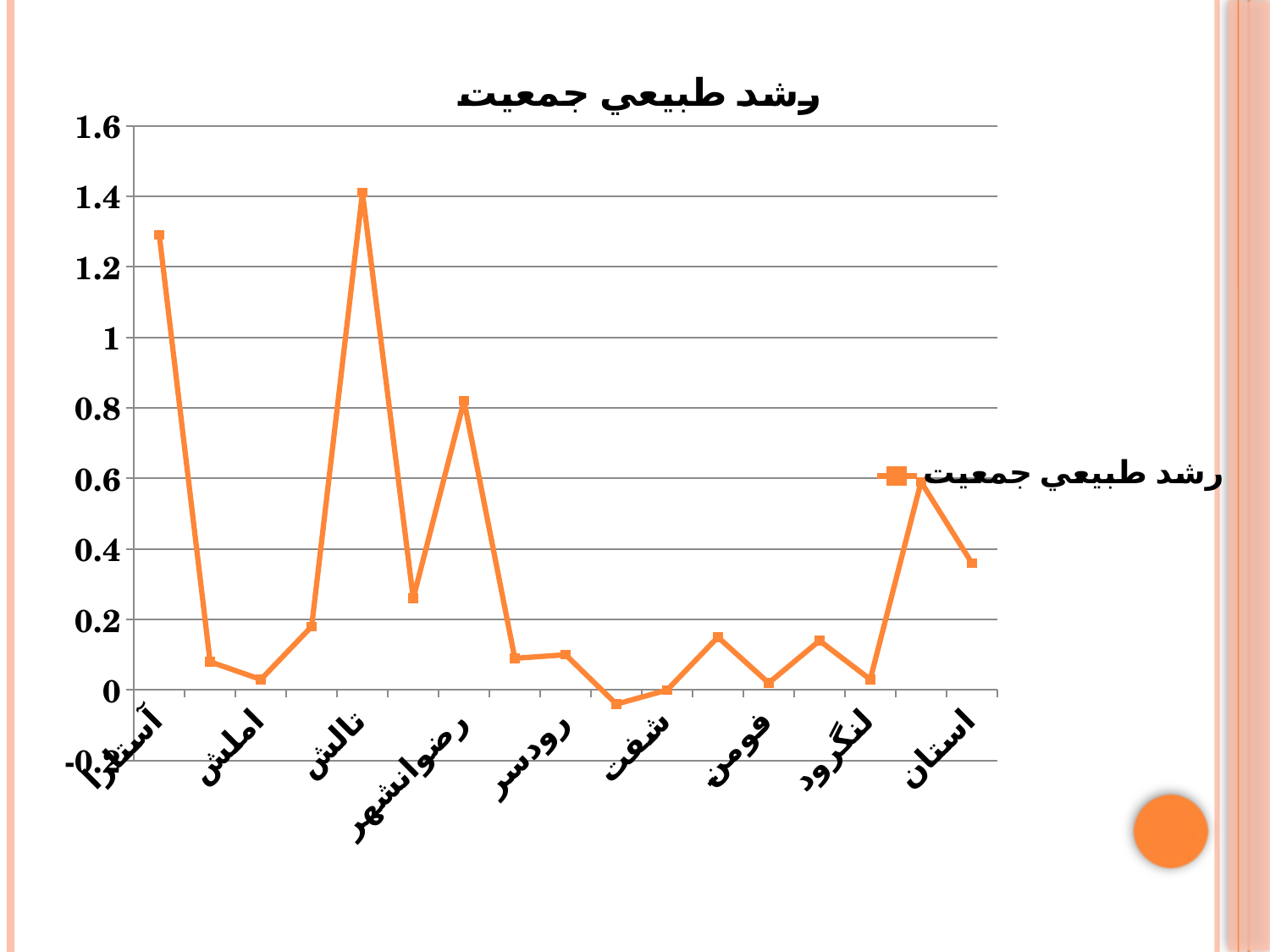

### Chart: رشد طبيعي جمعيت

| Category | رشد طبيعي جمعيت |
|---|---|
| آستارا | 1.29 |
| آستانه | 0.08000000000000002 |
| املش | 0.030000000000000002 |
| انزلي | 0.18000000000000002 |
| تالش | 1.41 |
| رشت | 0.26 |
| رضوانشهر | 0.8200000000000001 |
| رودبار | 0.09000000000000001 |
| رودسر | 0.1 |
| سياهكل | -0.04000000000000001 |
| شفت | 0.0 |
| صومعه سرا | 0.15000000000000002 |
| فومن | 0.020000000000000004 |
| لاهيجان | 0.14 |
| لنگرود | 0.030000000000000002 |
| ماسال | 0.59 |
| استان | 0.36000000000000004 |